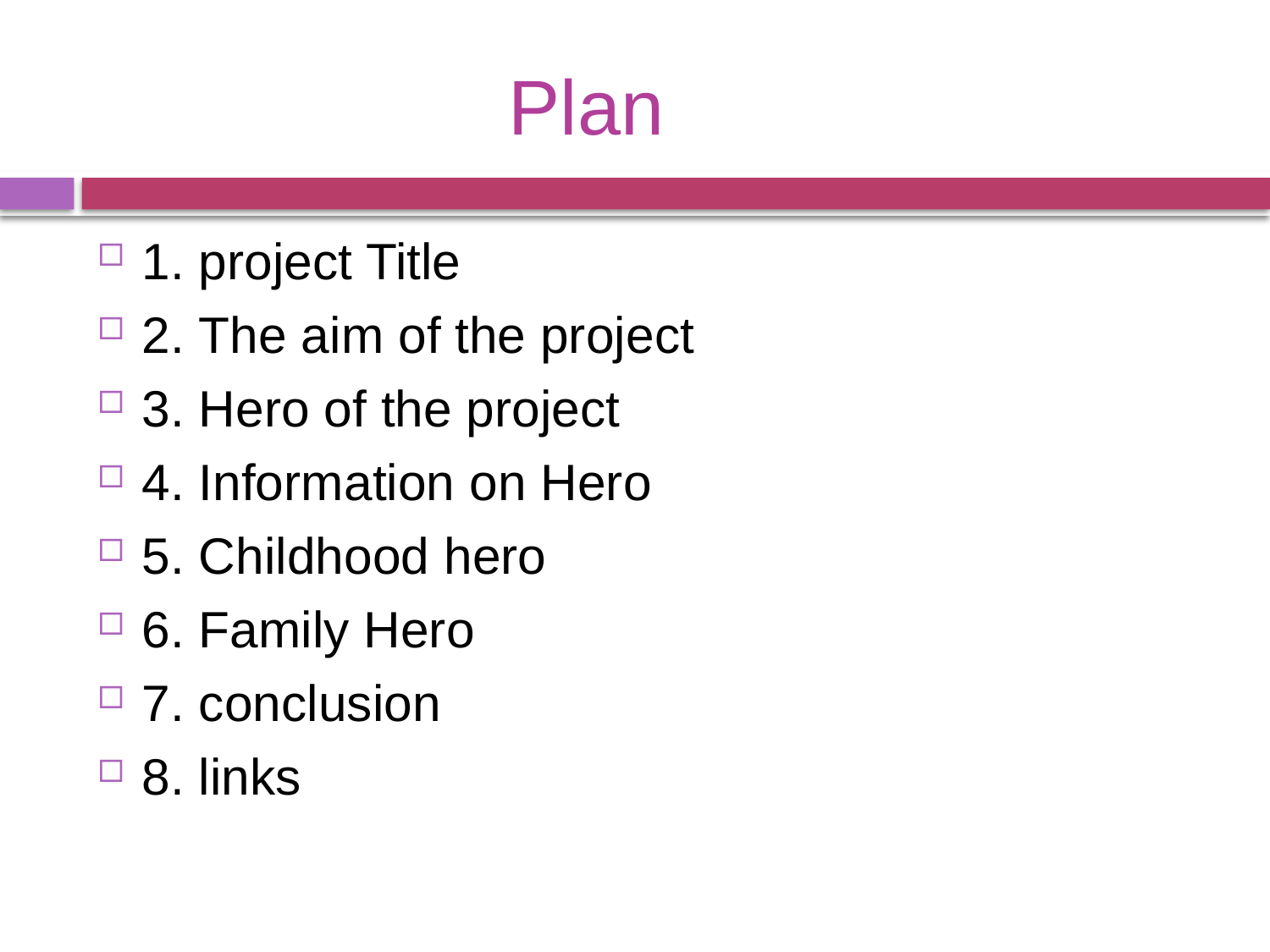

# Plan
1. project Title
2. The aim of the project
3. Hero of the project
4. Information on Hero
5. Childhood hero
6. Family Hero
7. conclusion
8. links